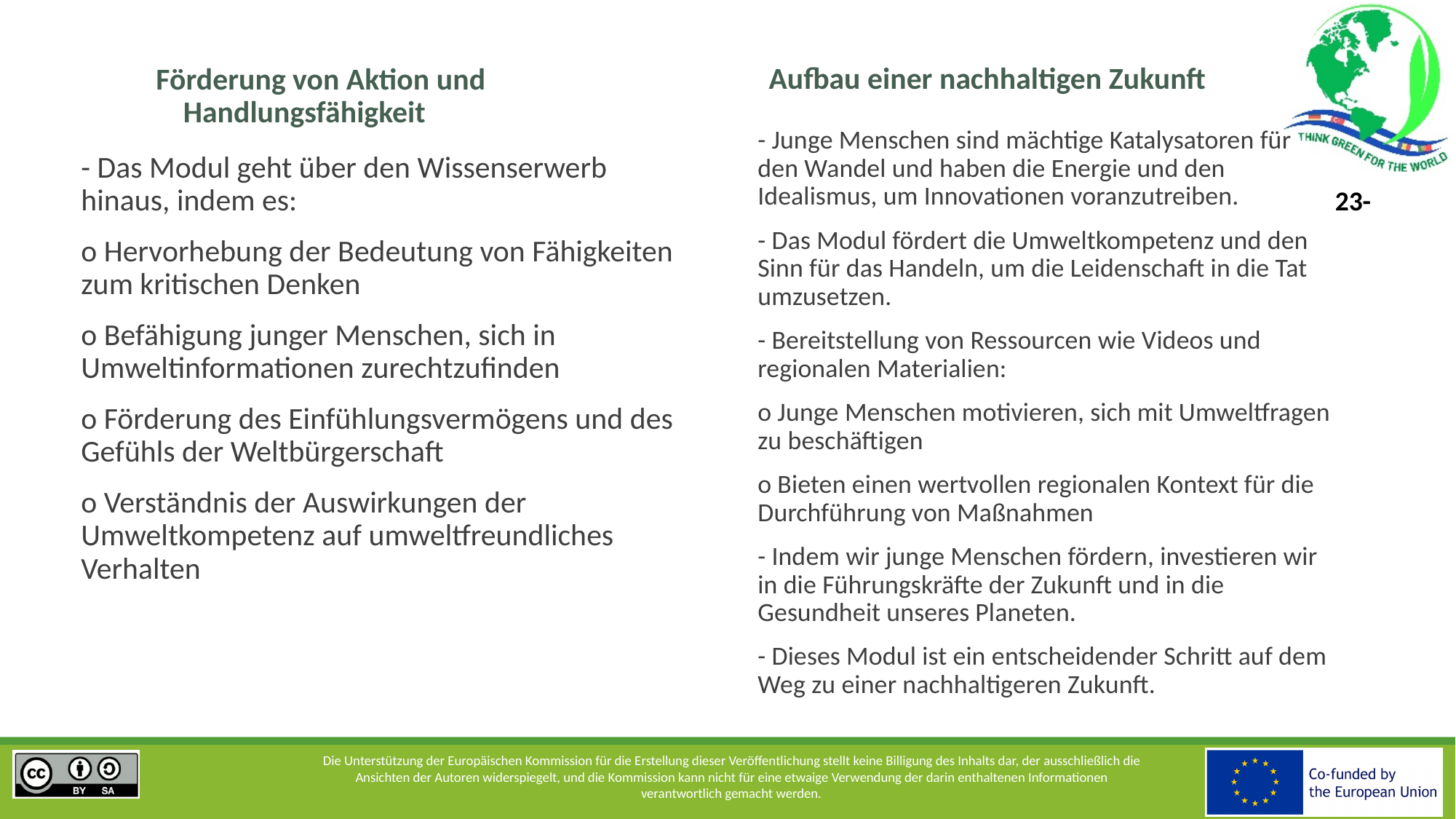

Aufbau einer nachhaltigen Zukunft
Förderung von Aktion und Handlungsfähigkeit

- Junge Menschen sind mächtige Katalysatoren für den Wandel und haben die Energie und den Idealismus, um Innovationen voranzutreiben.
- Das Modul fördert die Umweltkompetenz und den Sinn für das Handeln, um die Leidenschaft in die Tat umzusetzen.
- Bereitstellung von Ressourcen wie Videos und regionalen Materialien:
o Junge Menschen motivieren, sich mit Umweltfragen zu beschäftigen
o Bieten einen wertvollen regionalen Kontext für die Durchführung von Maßnahmen
- Indem wir junge Menschen fördern, investieren wir in die Führungskräfte der Zukunft und in die Gesundheit unseres Planeten.
- Dieses Modul ist ein entscheidender Schritt auf dem Weg zu einer nachhaltigeren Zukunft.

- Das Modul geht über den Wissenserwerb hinaus, indem es:
o Hervorhebung der Bedeutung von Fähigkeiten zum kritischen Denken
o Befähigung junger Menschen, sich in Umweltinformationen zurechtzufinden
o Förderung des Einfühlungsvermögens und des Gefühls der Weltbürgerschaft
o Verständnis der Auswirkungen der Umweltkompetenz auf umweltfreundliches Verhalten